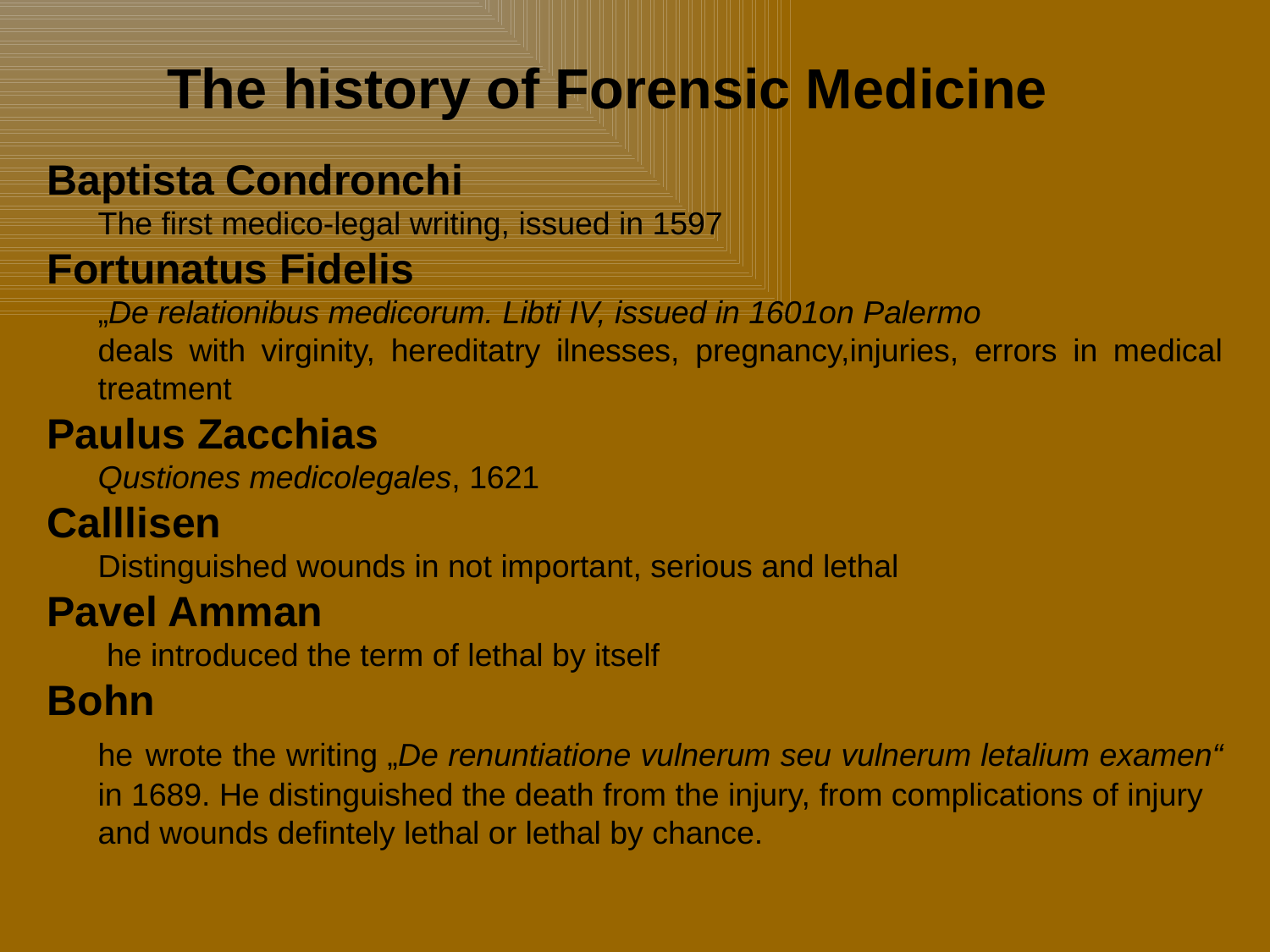

The history of Forensic Medicine
Baptista Condronchi
	The first medico-legal writing, issued in 1597
Fortunatus Fidelis
	„De relationibus medicorum. Libti IV, issued in 1601on Palermo
	deals with virginity, hereditatry ilnesses, pregnancy,injuries, errors in medical treatment
Paulus Zacchias
	Qustiones medicolegales, 1621
Calllisen
	Distinguished wounds in not important, serious and lethal
Pavel Amman
	 he introduced the term of lethal by itself
Bohn
	he wrote the writing „De renuntiatione vulnerum seu vulnerum letalium examen“
	in 1689. He distinguished the death from the injury, from complications of injury
	and wounds defintely lethal or lethal by chance.